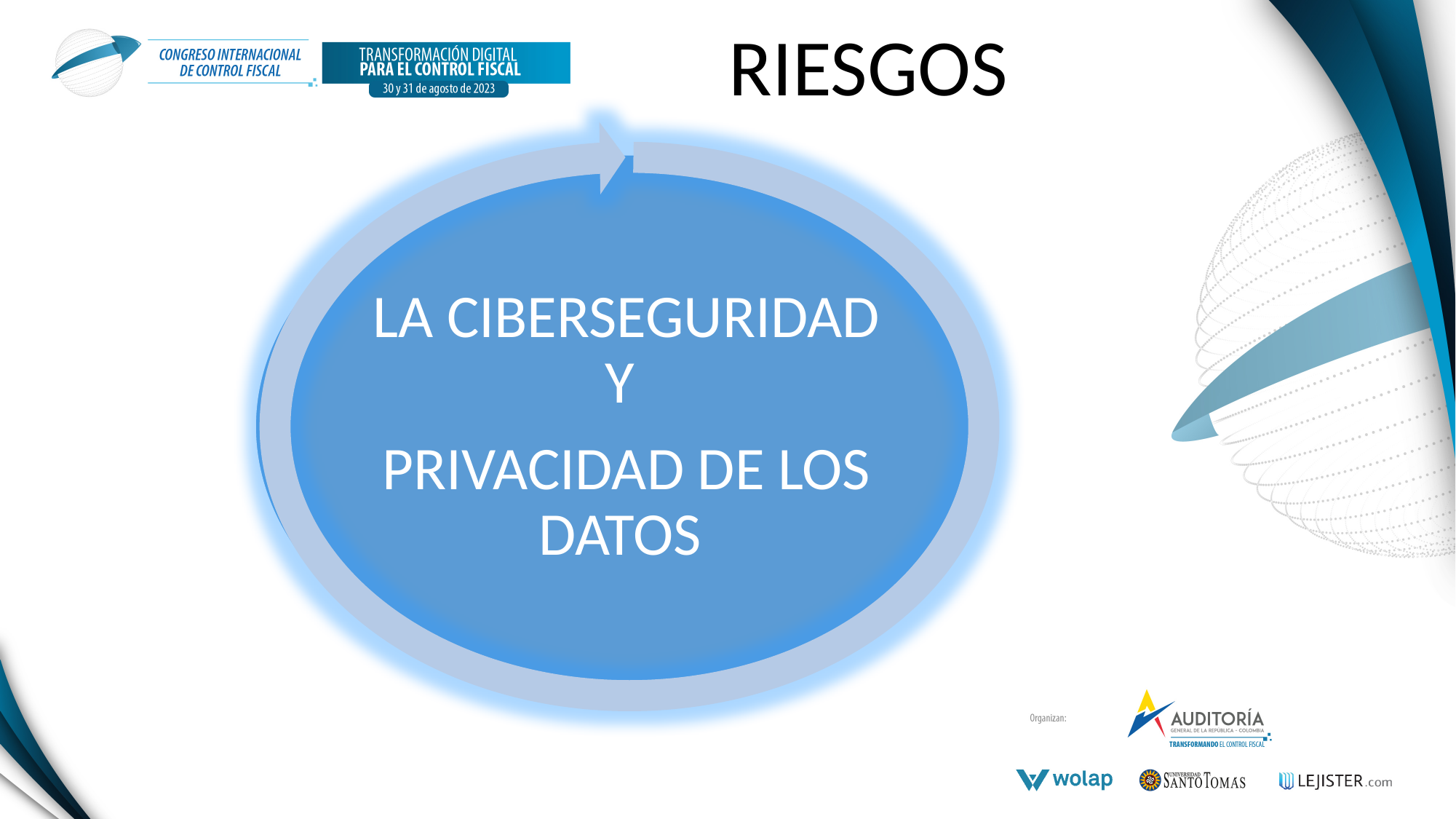

# RIESGOS
LA CIBERSEGURIDAD Y
PRIVACIDAD DE LOS DATOS